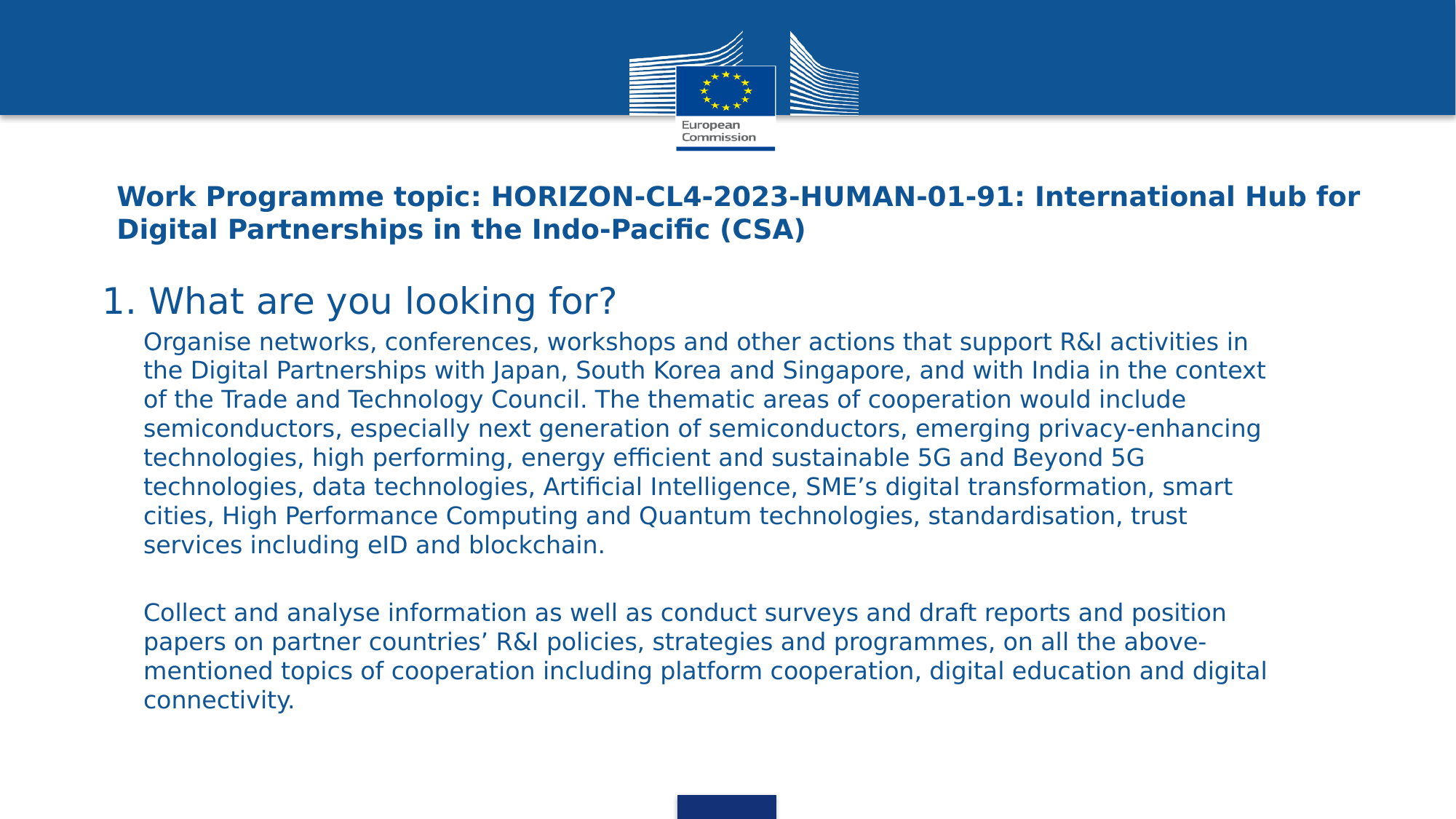

# Work Programme topic: HORIZON-CL4-2023-HUMAN-01-91: International Hub for Digital Partnerships in the Indo-Pacific (CSA)
1. What are you looking for?
Organise networks, conferences, workshops and other actions that support R&I activities in the Digital Partnerships with Japan, South Korea and Singapore, and with India in the context of the Trade and Technology Council. The thematic areas of cooperation would include semiconductors, especially next generation of semiconductors, emerging privacy-enhancing technologies, high performing, energy efficient and sustainable 5G and Beyond 5G technologies, data technologies, Artificial Intelligence, SME’s digital transformation, smart cities, High Performance Computing and Quantum technologies, standardisation, trust services including eID and blockchain.

Collect and analyse information as well as conduct surveys and draft reports and position papers on partner countries’ R&I policies, strategies and programmes, on all the above-mentioned topics of cooperation including platform cooperation, digital education and digital connectivity.